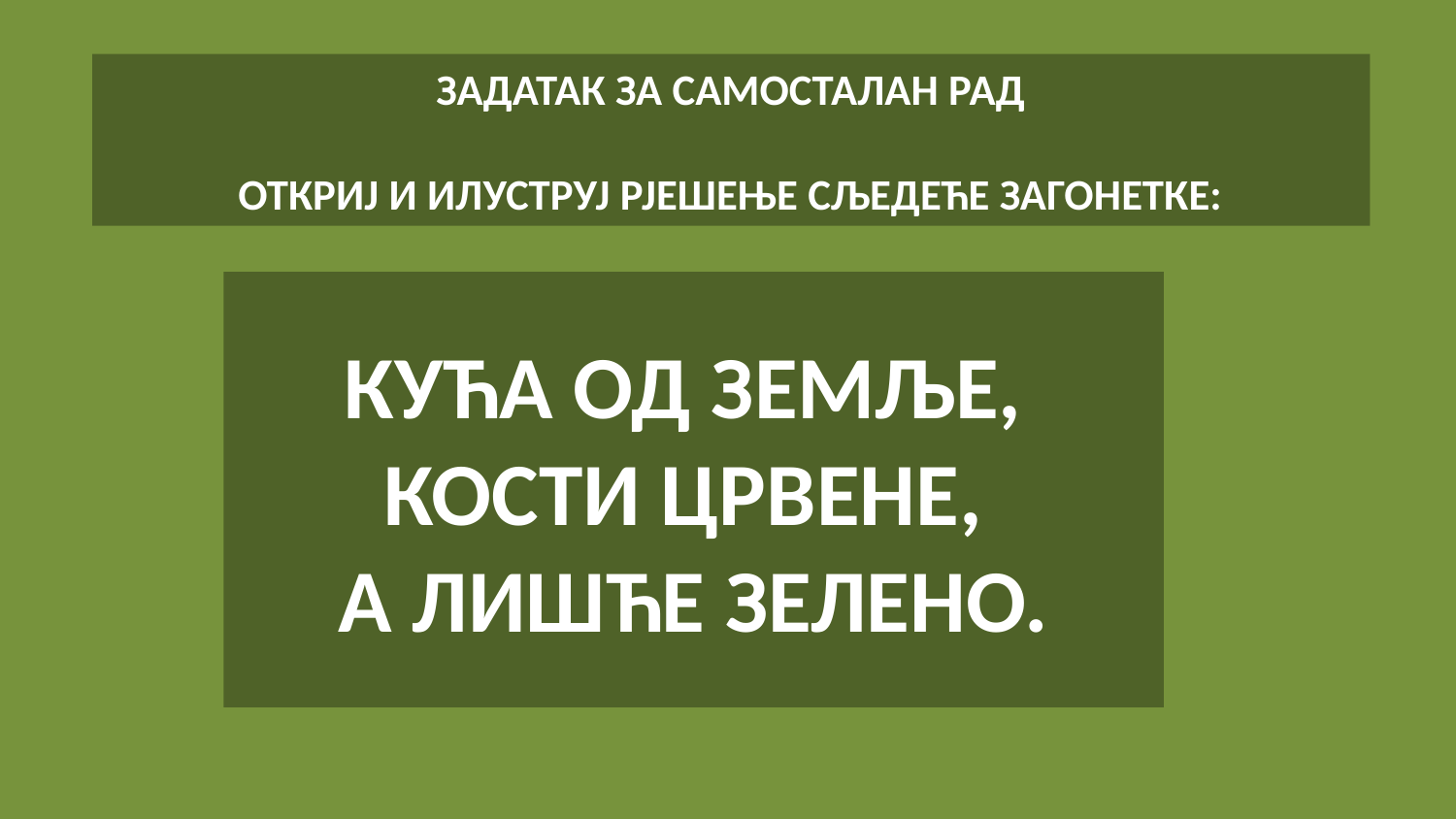

ЗАДАТАК ЗА САМОСТАЛАН РАД

ОТКРИЈ И ИЛУСТРУЈ РЈЕШЕЊЕ СЉЕДЕЋЕ ЗАГОНЕТКЕ:
# КУЋА ОД ЗЕМЉЕ, КОСТИ ЦРВЕНЕ, А ЛИШЋЕ ЗЕЛЕНО.